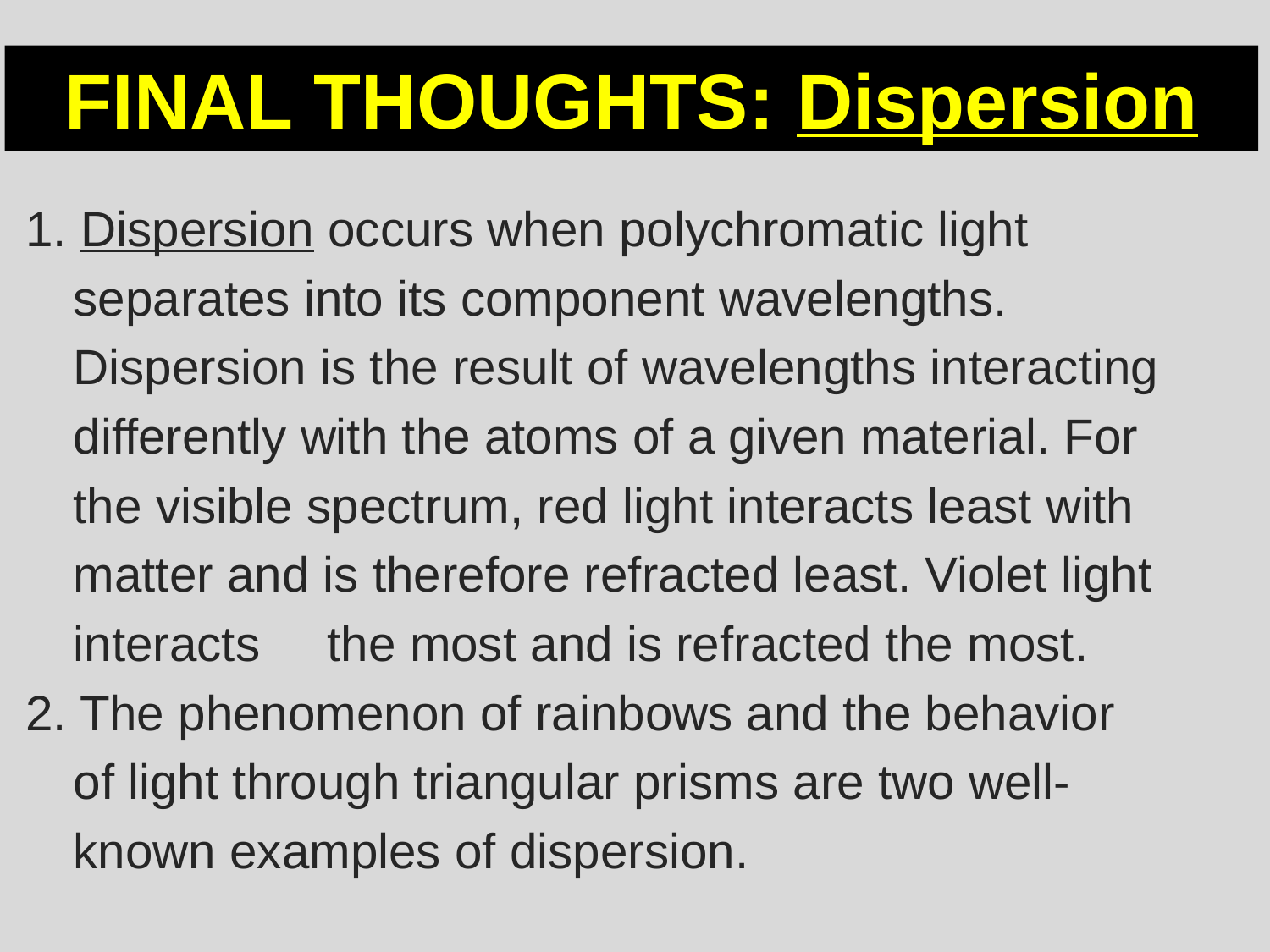

FINAL THOUGHTS: Dispersion
1. Dispersion occurs when polychromatic light
	separates into its component wavelengths.
	Dispersion is the result of wavelengths interacting
	differently with the atoms of a given material. For
	the visible spectrum, red light interacts least with
	matter and is therefore refracted least. Violet light
	interacts	the most and is refracted the most.
2. The phenomenon of rainbows and the behavior
	of light through triangular prisms are two well-
	known examples of dispersion.